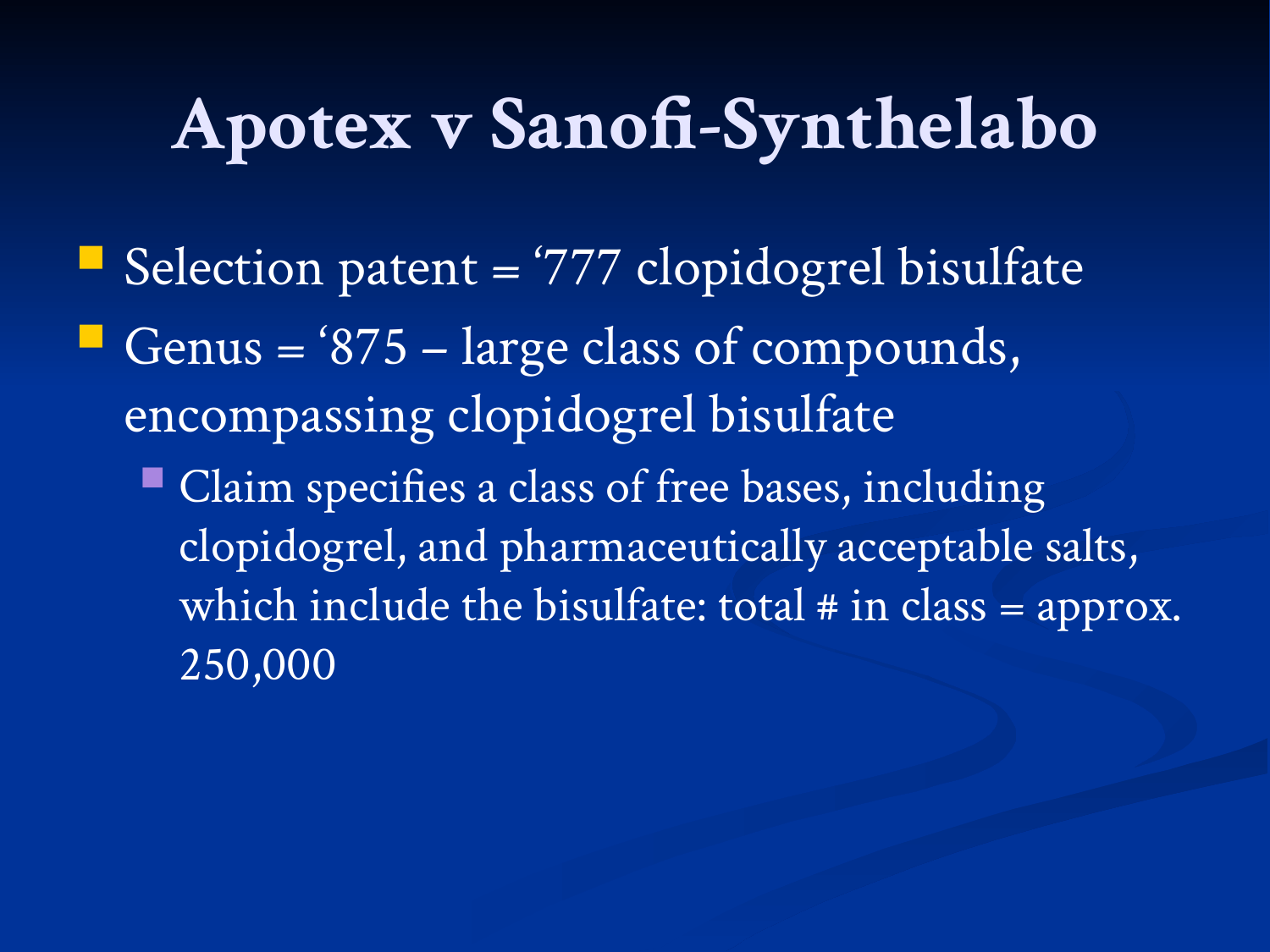

# Apotex v Sanofi-Synthelabo
Selection patent = ‘777 clopidogrel bisulfate
Genus = ‘875 – large class of compounds, encompassing clopidogrel bisulfate
Claim specifies a class of free bases, including clopidogrel, and pharmaceutically acceptable salts, which include the bisulfate: total # in class = approx. 250,000